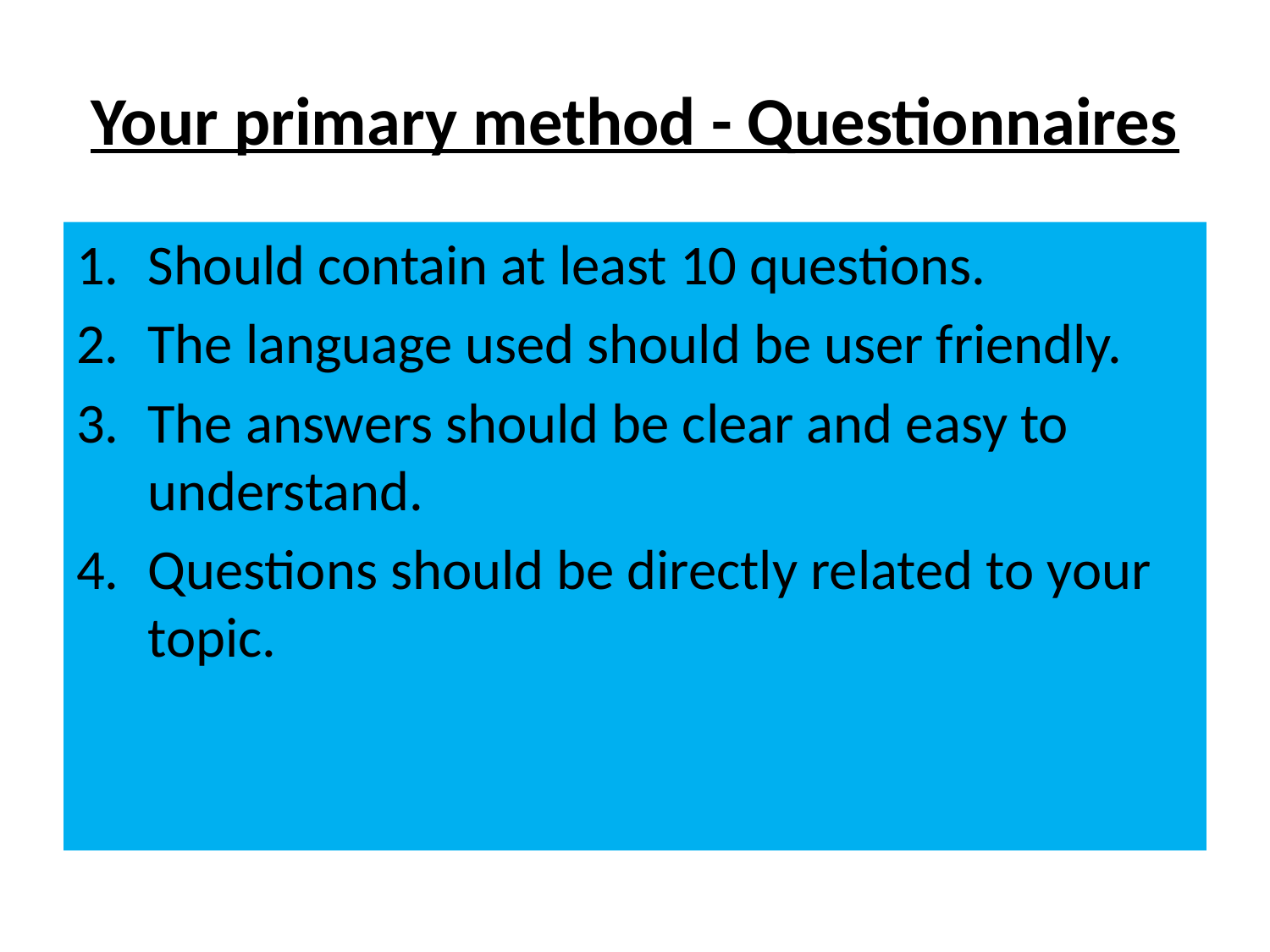

# Your primary method - Questionnaires
Should contain at least 10 questions.
The language used should be user friendly.
The answers should be clear and easy to understand.
Questions should be directly related to your topic.